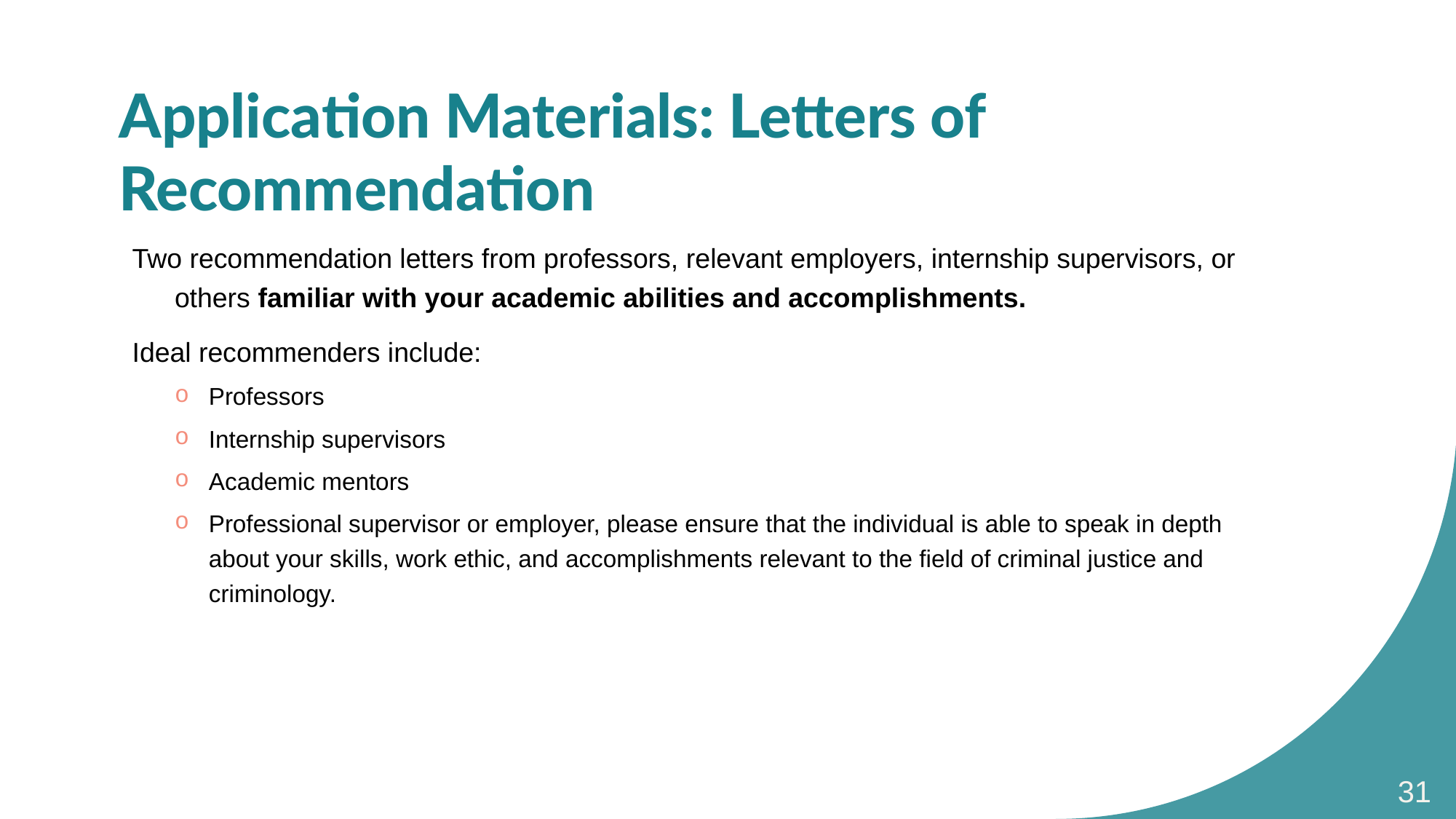

# Application Materials: Letters of Recommendation
Two recommendation letters from professors, relevant employers, internship supervisors, or others familiar with your academic abilities and accomplishments.
Ideal recommenders include:
Professors
Internship supervisors
Academic mentors
Professional supervisor or employer, please ensure that the individual is able to speak in depth about your skills, work ethic, and accomplishments relevant to the field of criminal justice and criminology.

31